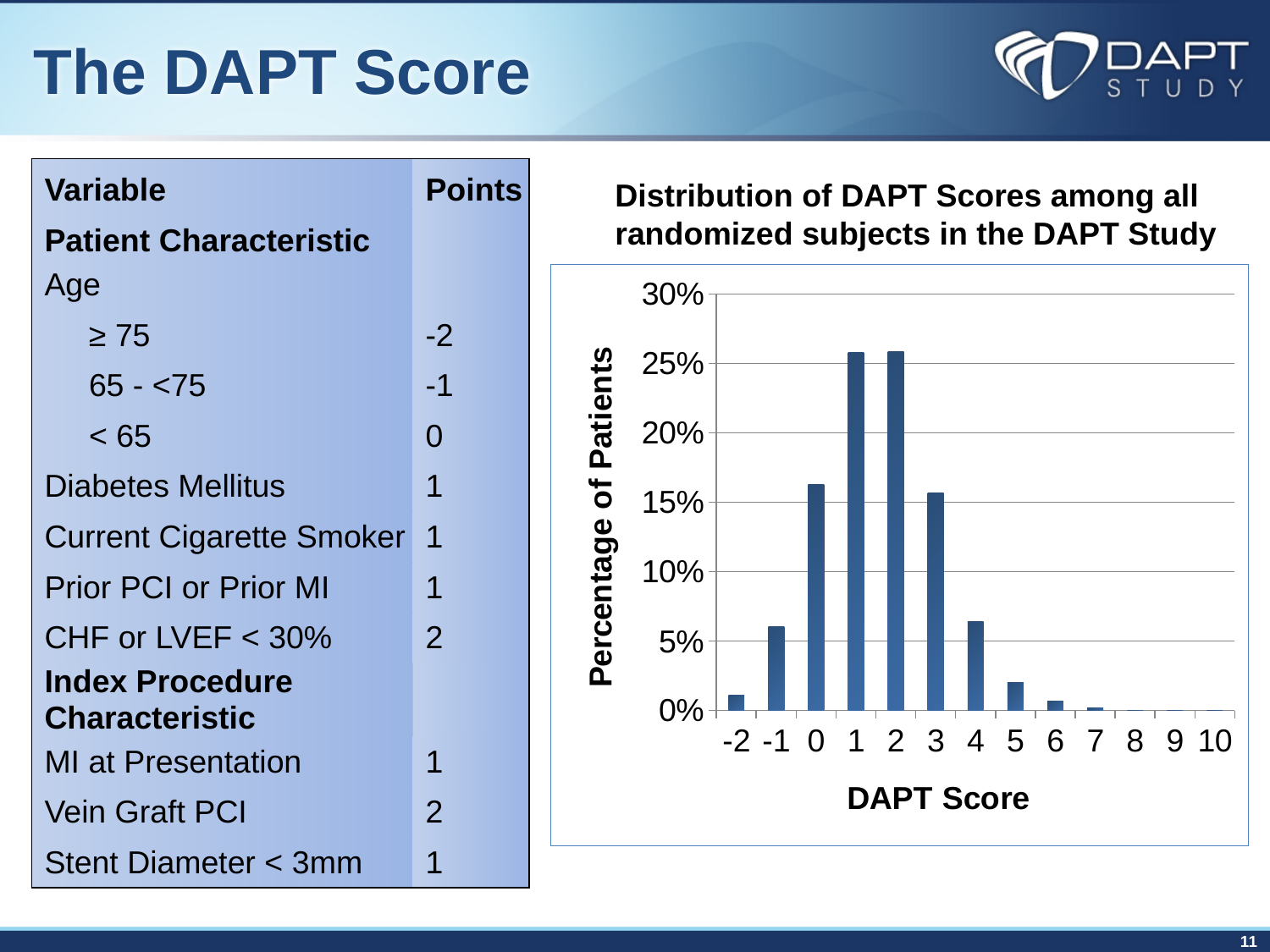

# The DAPT Score
| Variable | Points |
| --- | --- |
| Patient Characteristic |  |
| Age |  |
| ≥ 75 | -2 |
| 65 - <75 | -1 |
| < 65 | 0 |
| Diabetes Mellitus | 1 |
| Current Cigarette Smoker | 1 |
| Prior PCI or Prior MI | 1 |
| CHF or LVEF < 30% | 2 |
| Index Procedure Characteristic |  |
| MI at Presentation | 1 |
| Vein Graft PCI | 2 |
| Stent Diameter < 3mm | 1 |
Distribution of DAPT Scores among all
randomized subjects in the DAPT Study

### Chart

| Category | Column1 |
|---|---|
| -2 | 0.0110748626373626 |
| -1 | 0.0603537087912088 |
| 0 | 0.162860576923077 |
| 1 | 0.257726648351648 |
| 2 | 0.258499313186813 |
| 3 | 0.156421703296703 |
| 4 | 0.0640453296703297 |
| 5 | 0.0204326923076923 |
| 6 | 0.00661057692307692 |
| 7 | 0.00171703296703297 |
| 8 | 0.000257554945054945 |
| 9 | 0.0 |
| 10 | 0.0 |
11